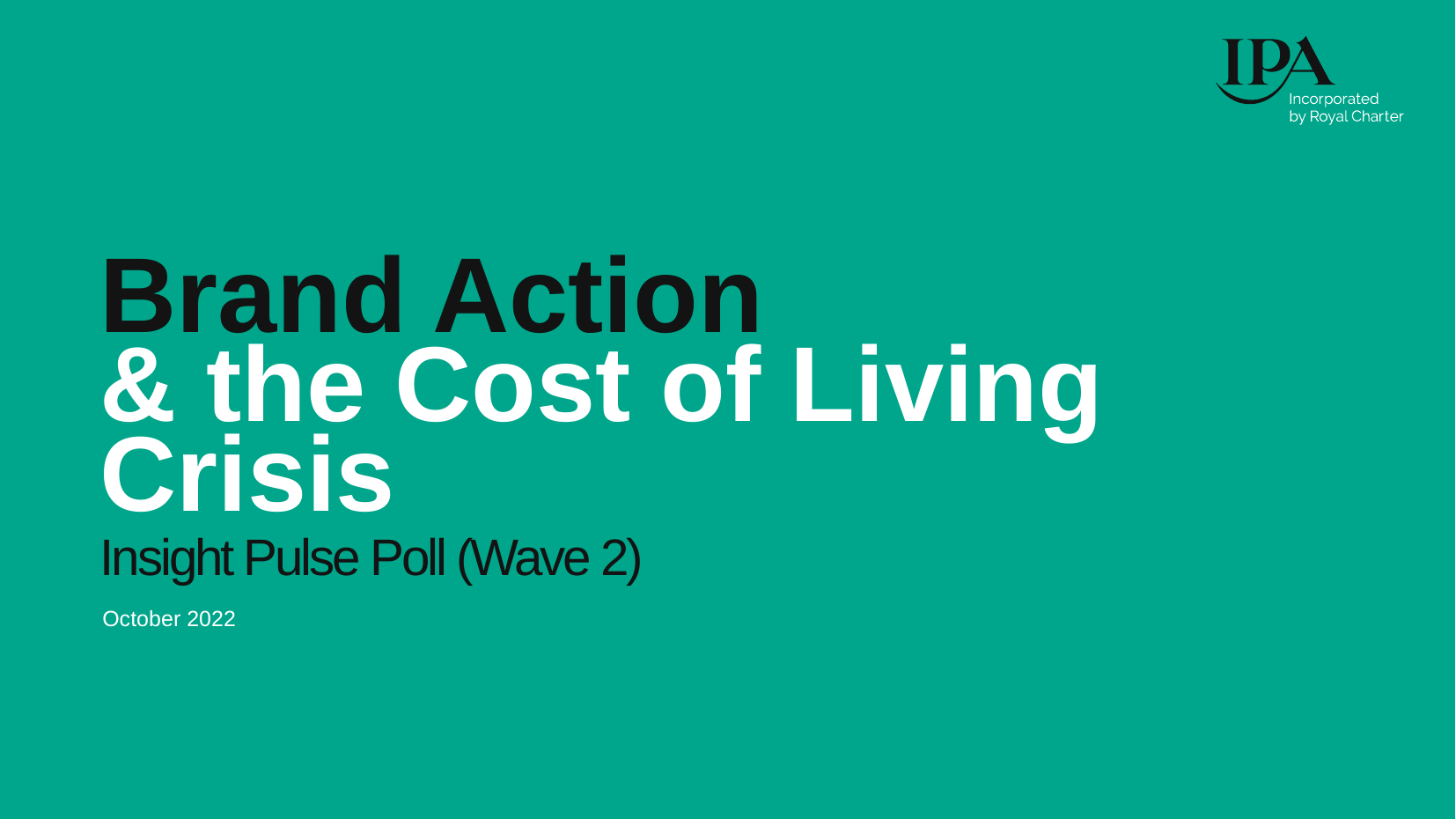

# Brand Action & the Cost of Living Crisis
Insight Pulse Poll (Wave 2)
October 2022